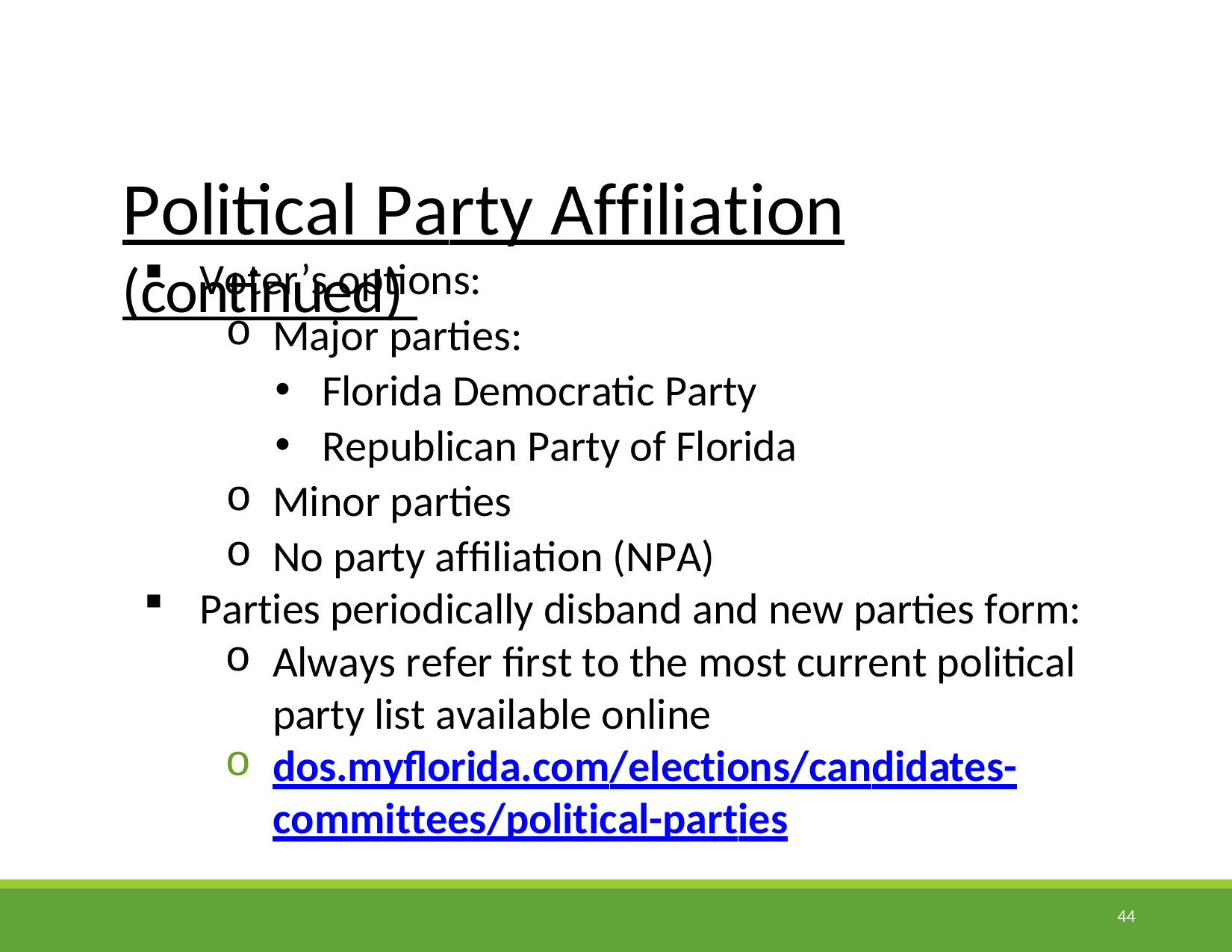

Political Party Affiliation (continued)
Voter’s options:
Major parties:
Florida Democratic Party
Republican Party of Florida
Minor parties
No party affiliation (NPA)
Parties periodically disband and new parties form:
Always refer first to the most current political party list available online
dos.myflorida.com/elections/candidates-
committees/political-parties
44